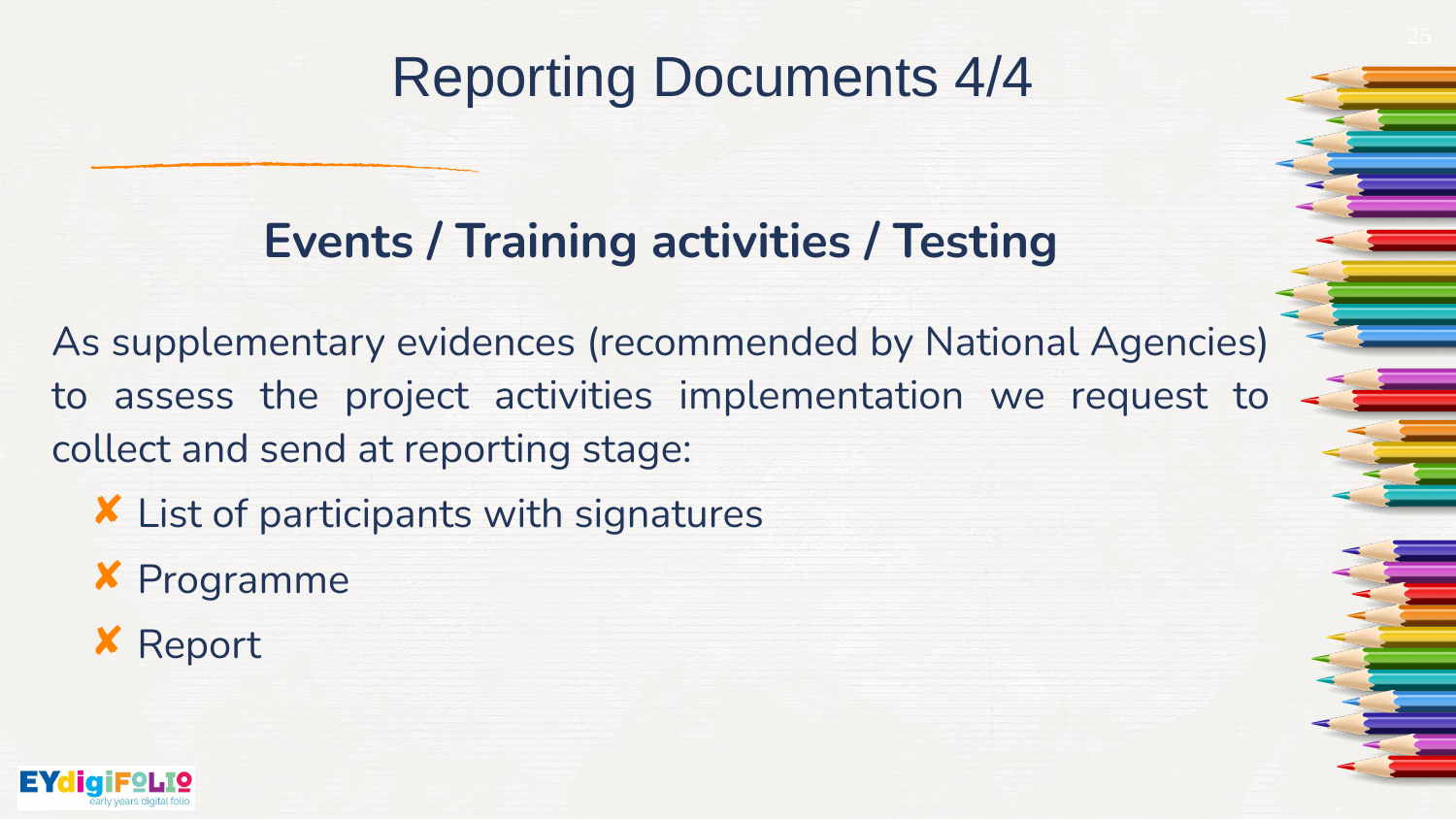

25
# Reporting Documents 4/4
Events / Training activities / Testing

As supplementary evidences (recommended by National Agencies) to assess the project activities implementation we request to collect and send at reporting stage:
List of participants with signatures
Programme
Report